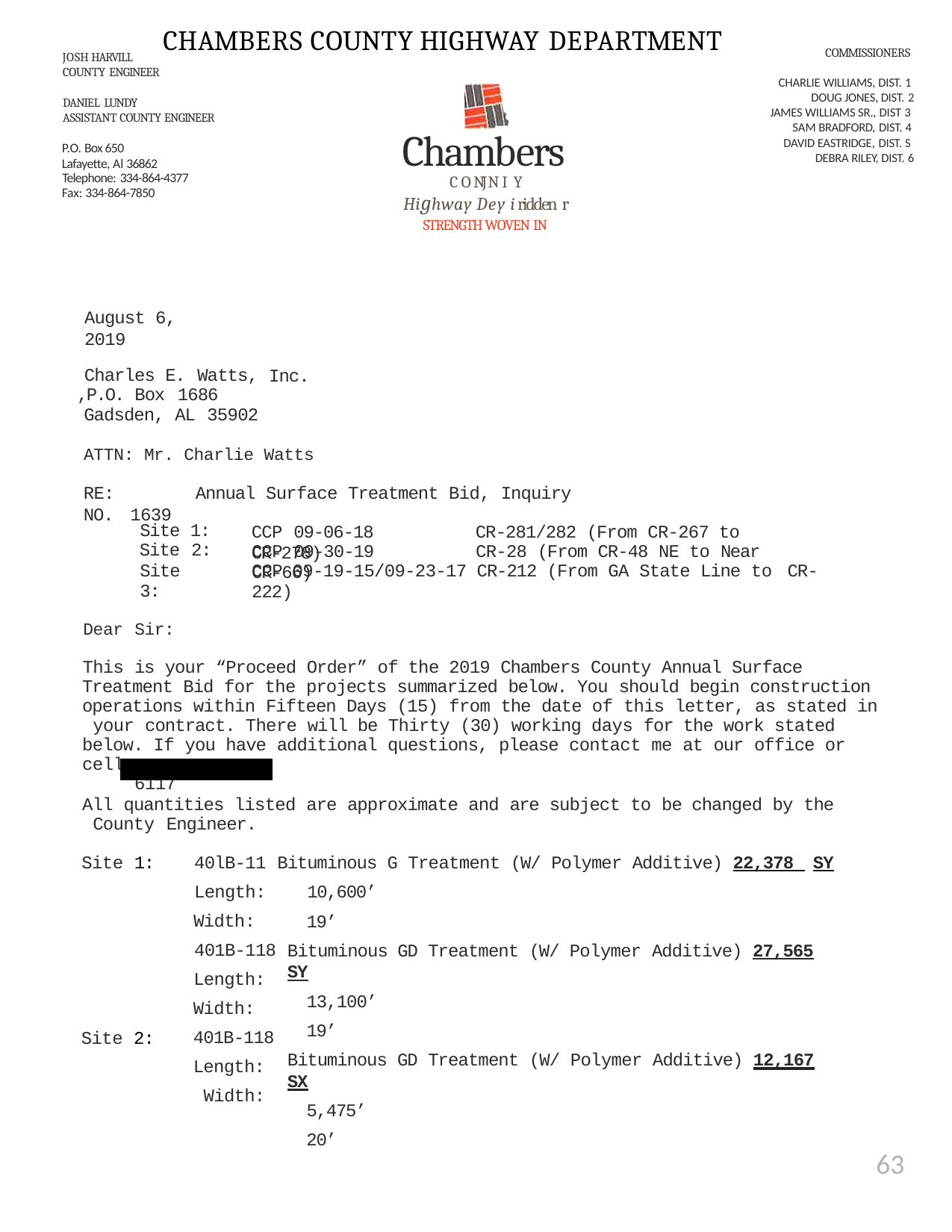

CHAMBERS COUNTY HIGHWAY DEPARTMENT
COMMISSIONERS
JOSH HARVILL  COUNTY ENGINEER
CHARLIE WILLIAMS, DIST. 1  DOUG JONES, DIST. 2
JAMES WILLIAMS SR., DIST 3
SAM BRADFORD, DIST. 4  DAVID EASTRIDGE, DIST. S  DEBRA RILEY, DIST. 6
DANIEL LUNDY
ASSISTANT COUNTY ENGINEER
Chambers
C O NJ N I Y
Highway Dey i ridden r
STRENGTH WOVEN IN
P.O. Box 650  Lafayette, Al 36862
Telephone: 334-864-4377
Fax: 334-864-7850
August 6, 2019
Charles E. Watts,
,P.O. Box 1686
Gadsden, AL 35902
Inc.
ATTN: Mr. Charlie Watts

RE:	Annual Surface Treatment Bid, Inquiry NO. 1639
Site 1:
Site 2:
Site 3:
CCP 09-06-18	CR-281/282 (From CR-267 to CR-278)
CCP 09-30-19	CR-28 (From CR-48 NE to Near CR-66)
CCP 09-19-15/09-23-17 CR-212 (From GA State Line to CR-222)
Dear
Sir:
This is your “Proceed Order” of the 2019 Chambers County Annual Surface  Treatment Bid for the projects summarized below. You should begin construction  operations within Fifteen Days (15) from the date of this letter, as stated in  your contract. There will be Thirty (30) working days for the work stated  below. If you have additional questions, please contact me at our office or  cell	.

All quantities listed are approximate and are subject to be changed by the  County Engineer.
#850-572-6117

40lB-11
Length:
Width:  401B-118
Length:  Width:  401B-118
Length:  Width:
Bituminous G Treatment (W/ Polymer Additive) 22,378 SY
10,600’
19’
Bituminous GD Treatment (W/ Polymer Additive) 27,565 SY
13,100’
19’
Bituminous GD Treatment (W/ Polymer Additive) 12,167 SX
5,475’
20’
Site 1:
Site 2:
63